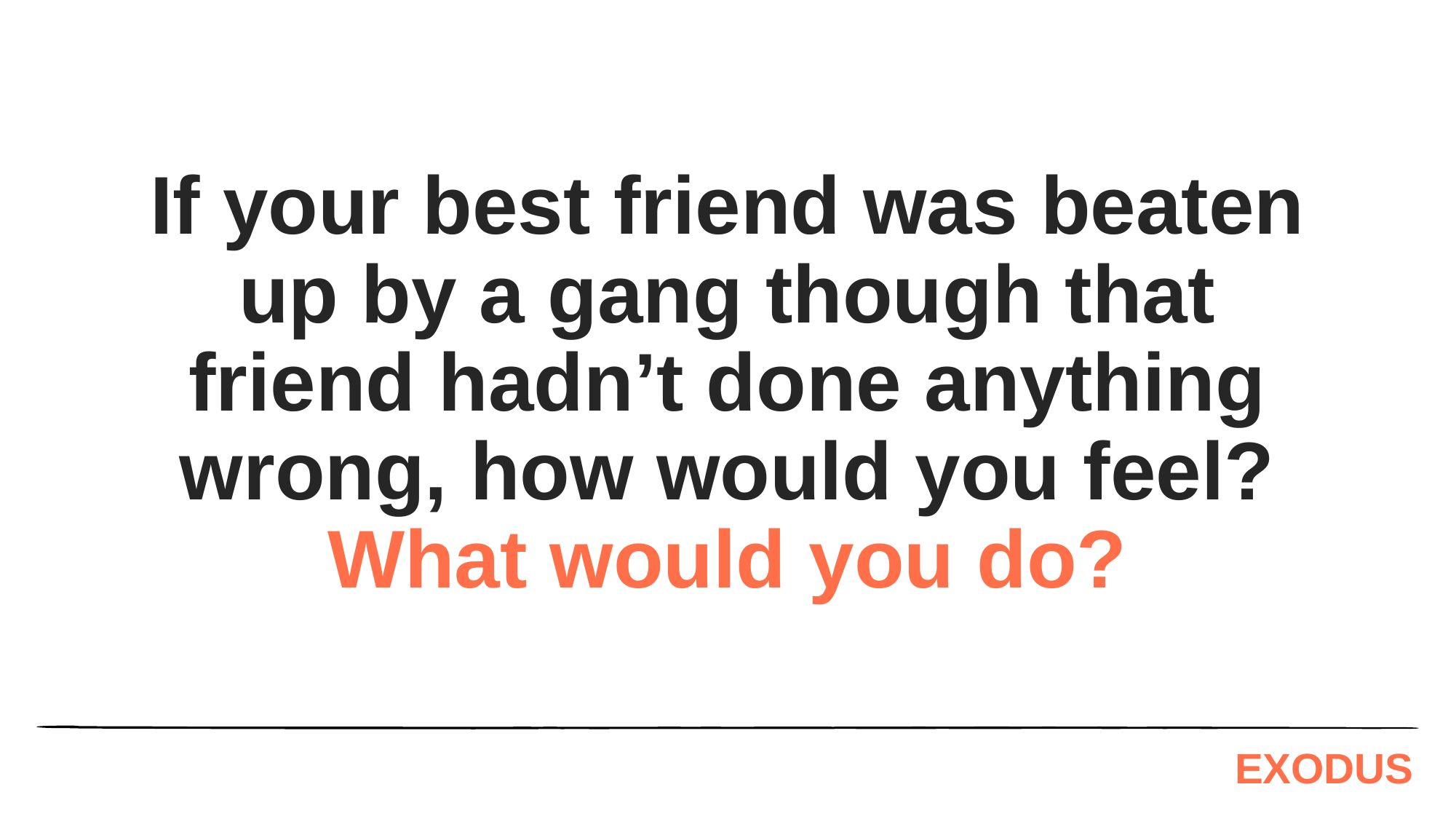

If your best friend was beaten up by a gang though that friend hadn’t done anything wrong, how would you feel? What would you do?
EXODUS